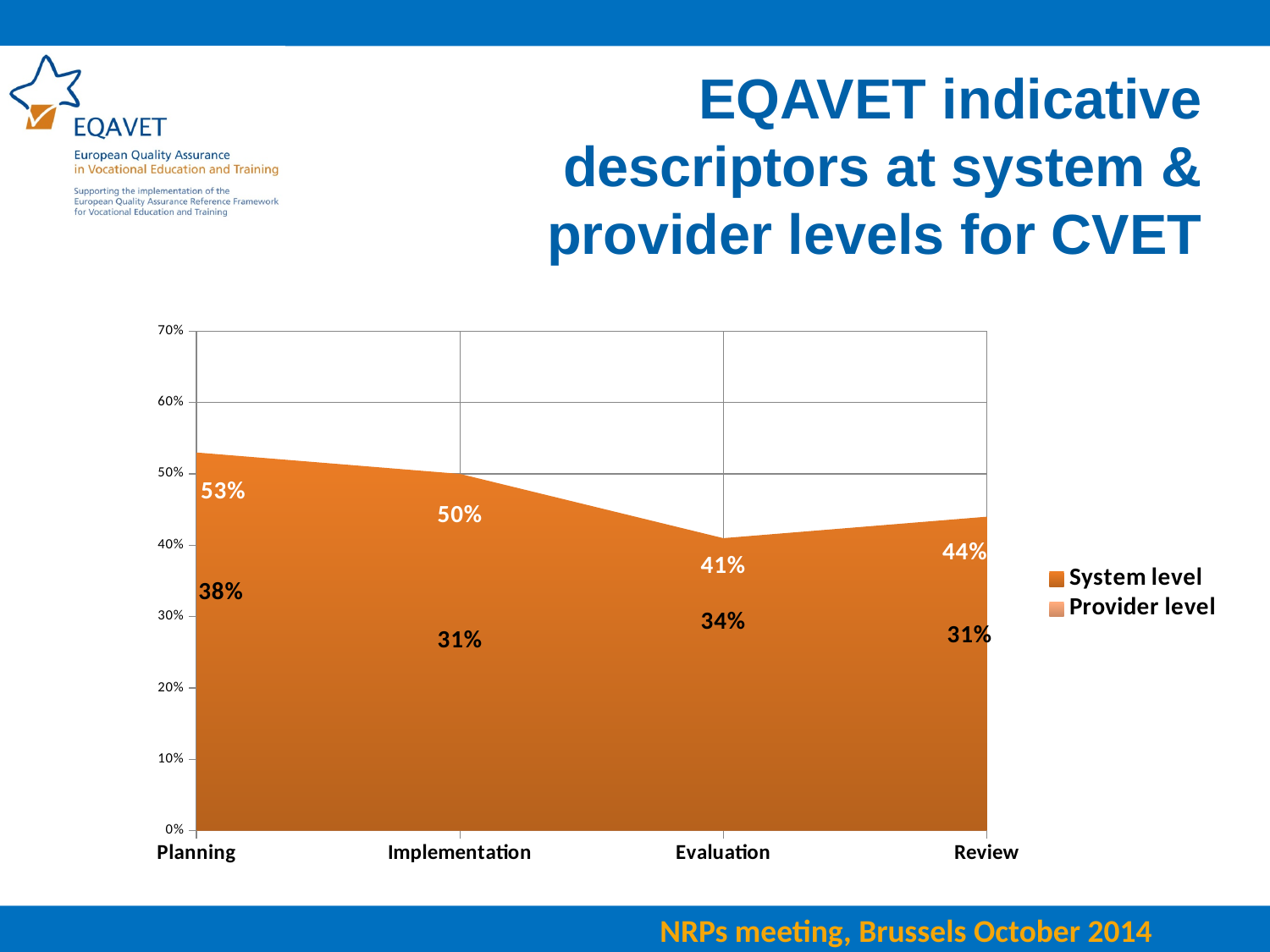

EQAVET indicative descriptors at system & provider levels for CVET

### Chart

| Category | System level | Provider level |
|---|---|---|
| Planning | 0.53 | 0.3800000000000001 |
| Implementation | 0.5 | 0.3100000000000001 |
| Evaluation | 0.4100000000000001 | 0.34 |
| Review | 0.44 | 0.3100000000000001 |
NRPs meeting, Brussels October 2014